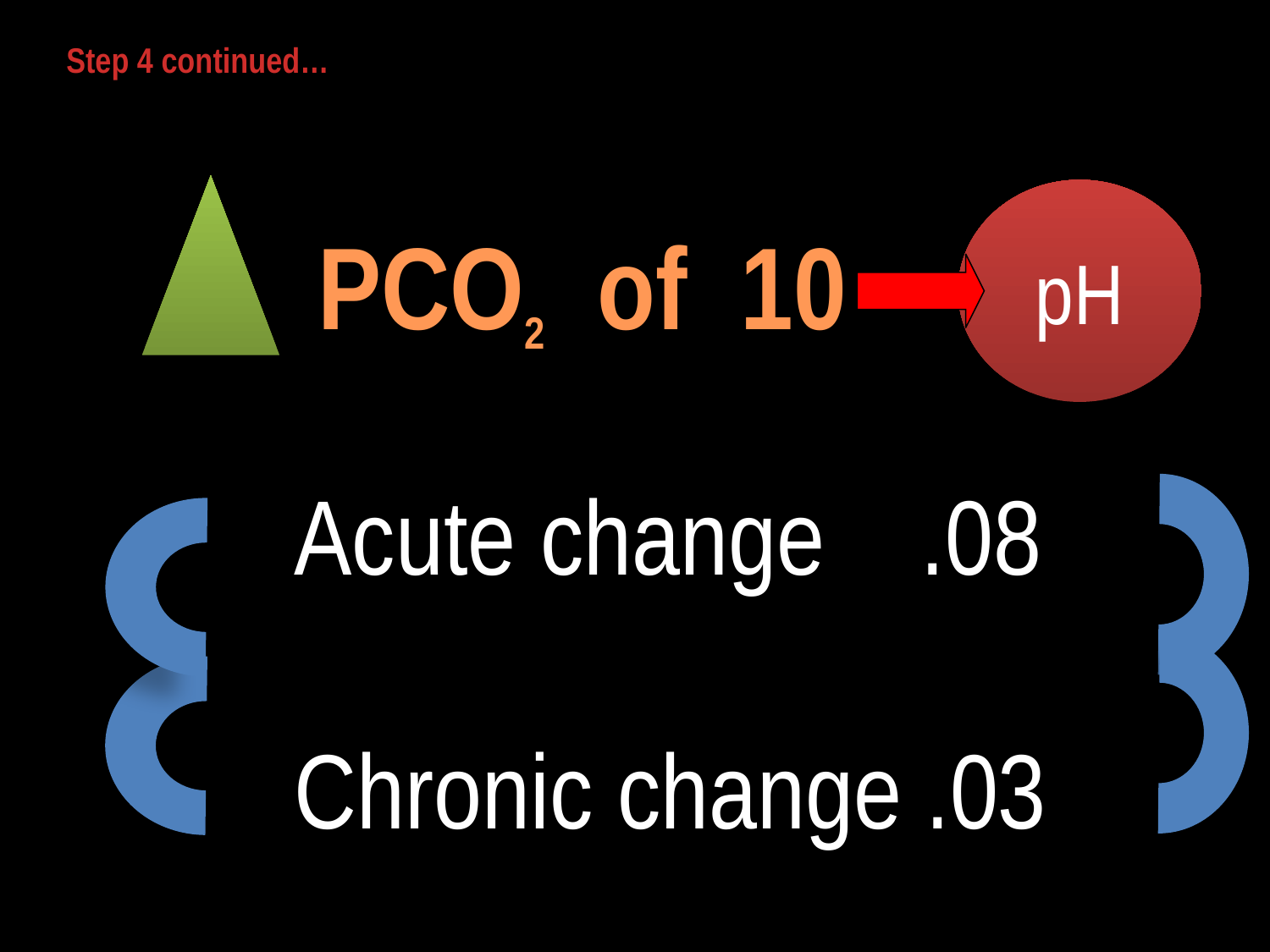

Step 4 continued…

pH
PCO2  of  10

Acute change    .08

Chronic change .03